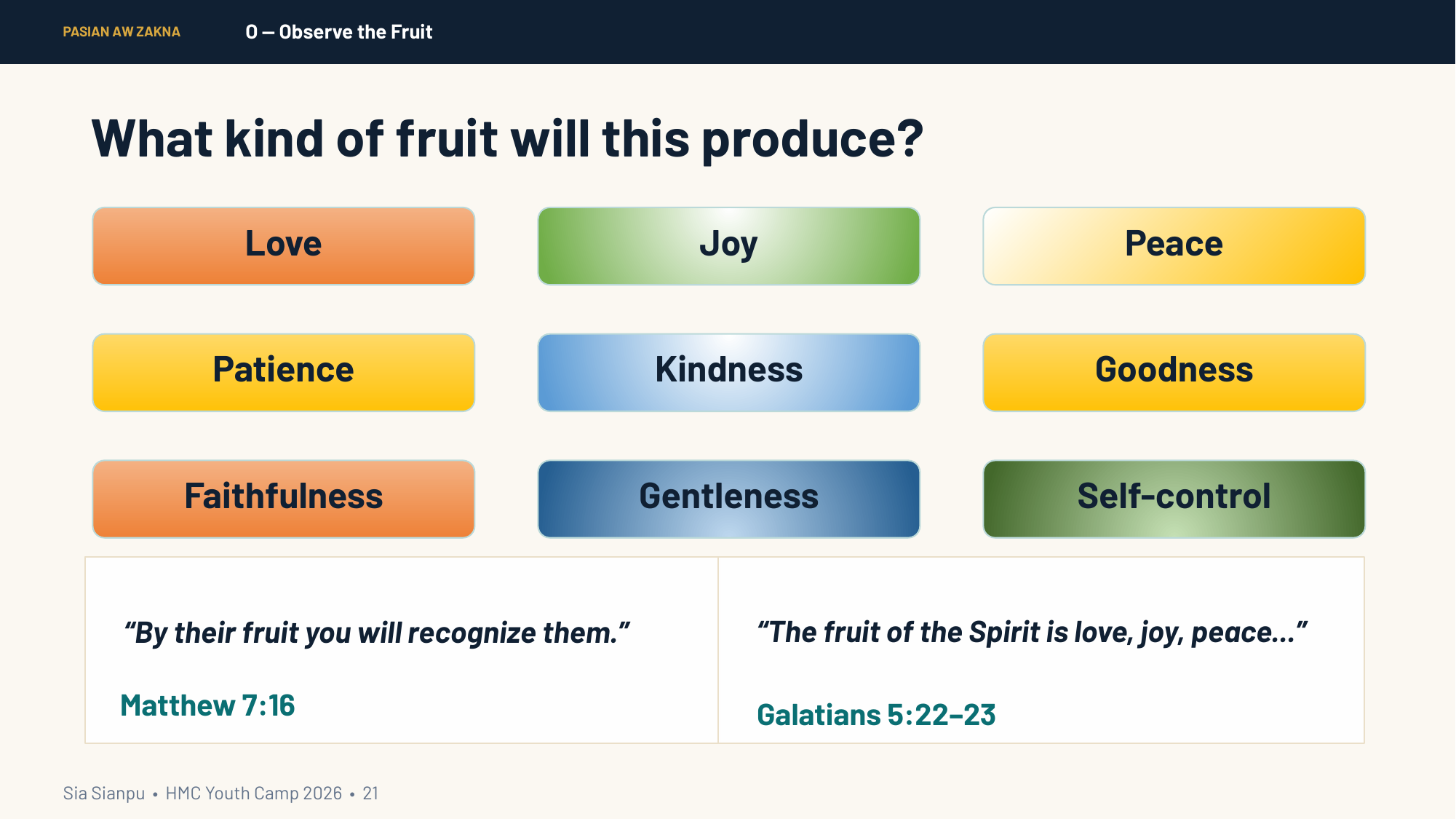

O — Observe the Fruit
PASIAN AW ZAKNA
What kind of fruit will this produce?

Love
Joy
Peace

Patience
Kindness
Goodness

Faithfulness
Gentleness
Self-control

“The fruit of the Spirit is love, joy, peace...”
“By their fruit you will recognize them.”
Galatians 5:22–23
Matthew 7:16
Sia Sianpu  •  HMC Youth Camp 2026  •  21